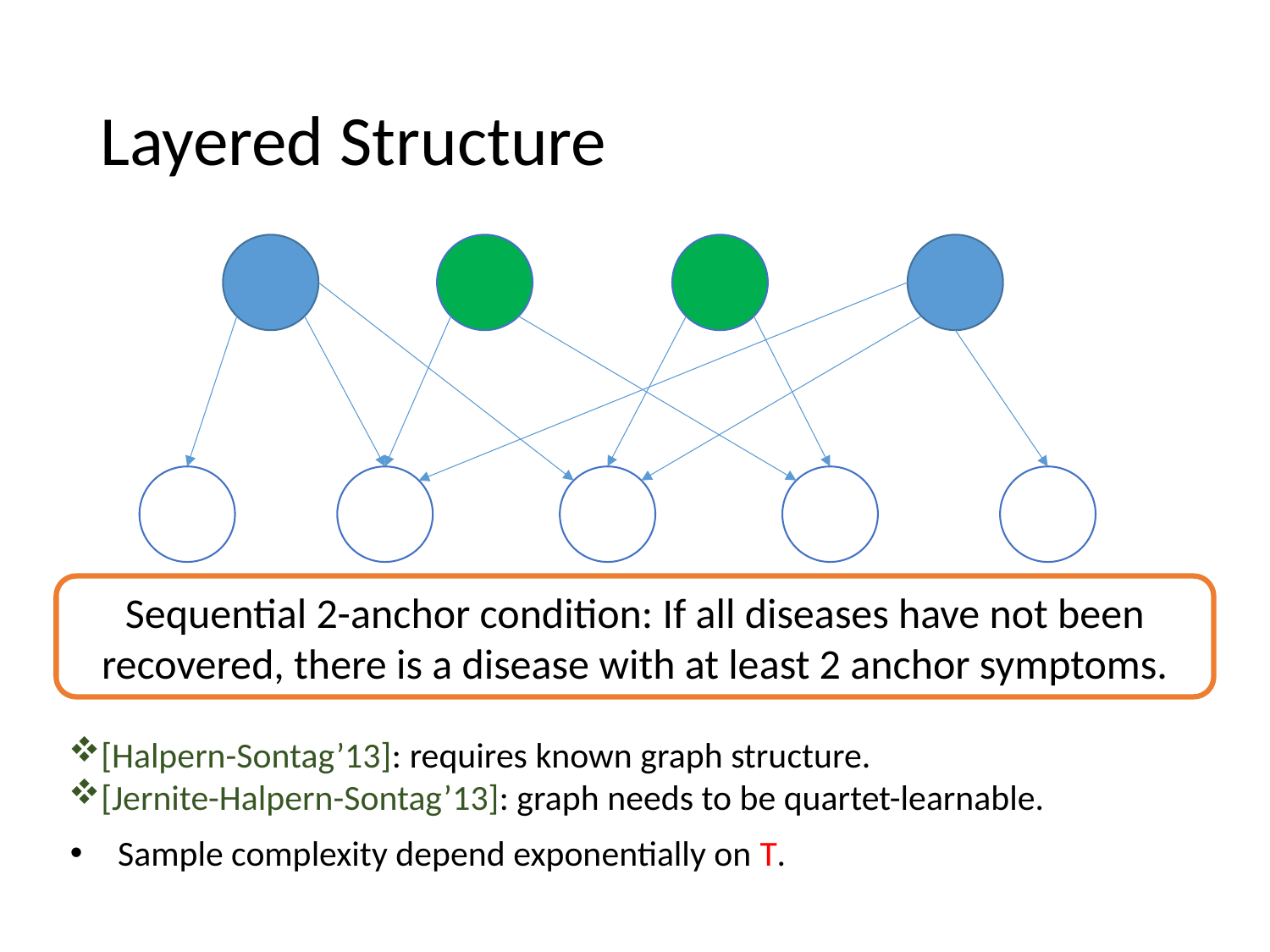

# Layered Structure

Sequential 2-anchor condition: If all diseases have not been recovered, there is a disease with at least 2 anchor symptoms.
[Halpern-Sontag’13]: requires known graph structure.
[Jernite-Halpern-Sontag’13]: graph needs to be quartet-learnable.
Sample complexity depend exponentially on T.